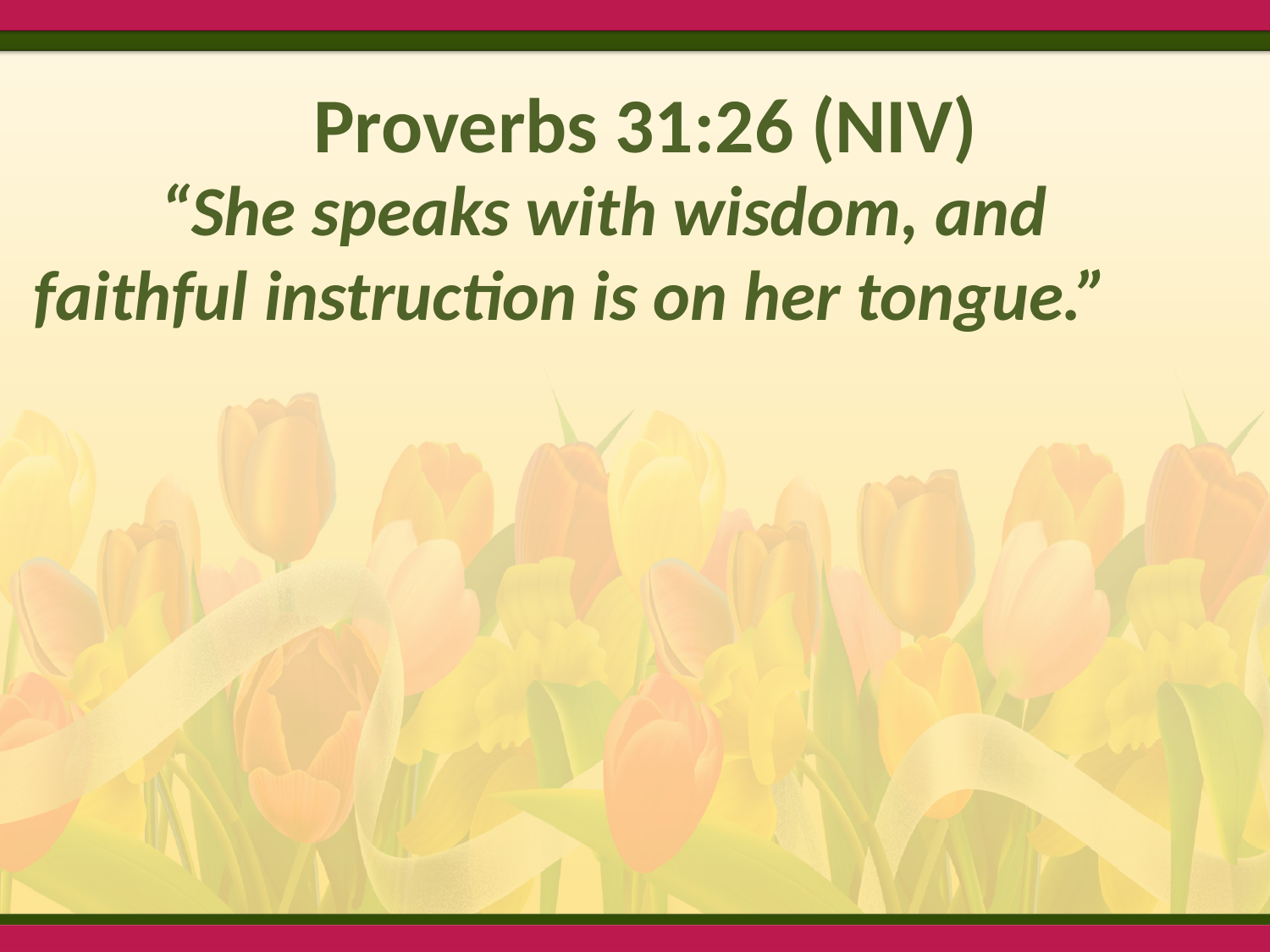

# Proverbs 31:26 (NIV)
	“She speaks with wisdom, and faithful instruction is on her tongue.”